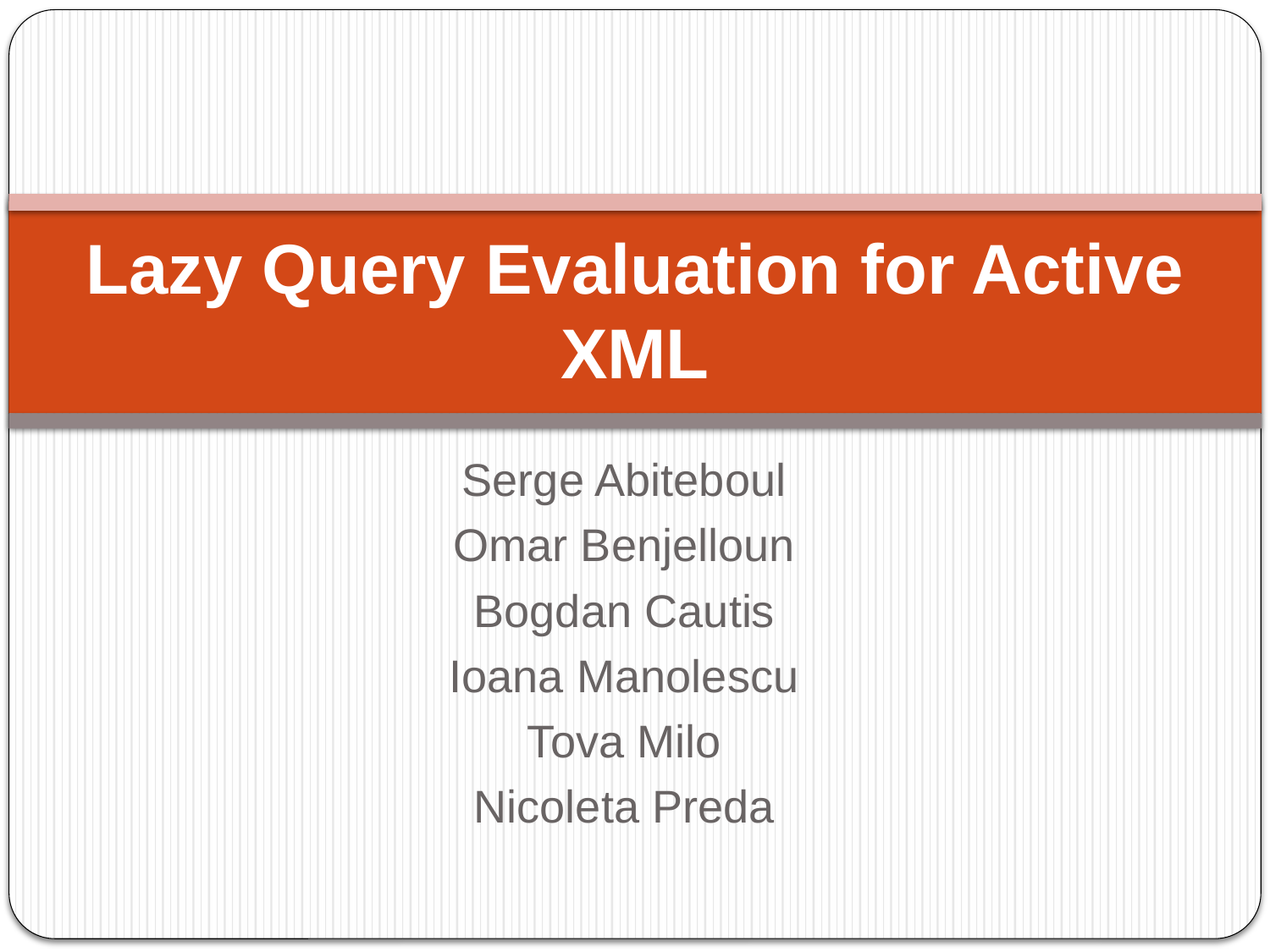

# Lazy Query Evaluation for Active XML
Serge Abiteboul
Omar Benjelloun
Bogdan Cautis
Ioana Manolescu
Tova Milo
Nicoleta Preda